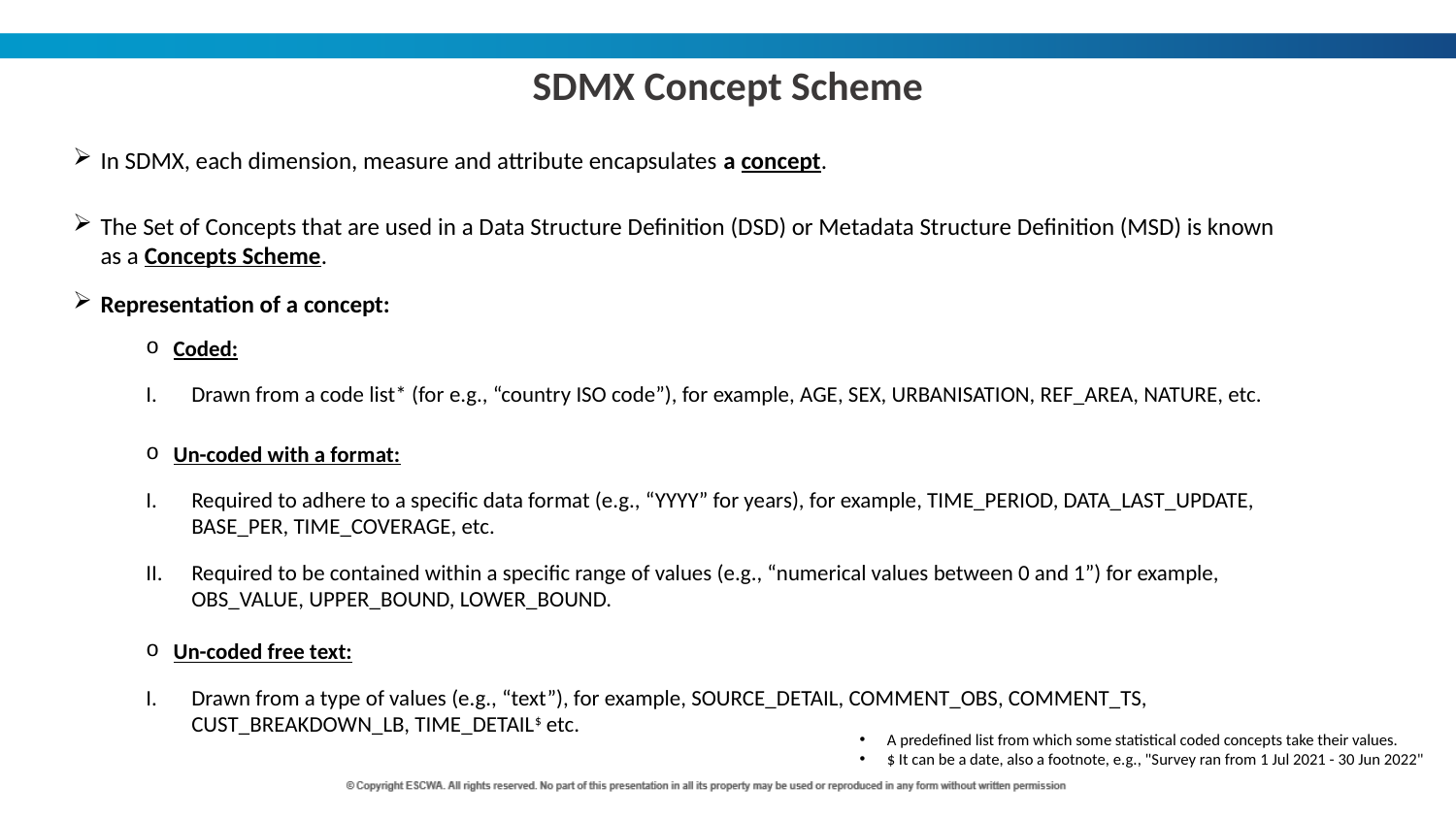

SDMX Concept Scheme
In SDMX, each dimension, measure and attribute encapsulates a concept.
The Set of Concepts that are used in a Data Structure Definition (DSD) or Metadata Structure Definition (MSD) is known as a Concepts Scheme.
Representation of a concept:
Coded:

Drawn from a code list* (for e.g., “country ISO code”), for example, AGE, SEX, URBANISATION, REF_AREA, NATURE, etc.
Un-coded with a format:

Required to adhere to a specific data format (e.g., “YYYY” for years), for example, TIME_PERIOD, DATA_LAST_UPDATE, BASE_PER, TIME_COVERAGE, etc.

Required to be contained within a specific range of values (e.g., “numerical values between 0 and 1”) for example, OBS_VALUE, UPPER_BOUND, LOWER_BOUND.

Un-coded free text:

Drawn from a type of values (e.g., “text”), for example, SOURCE_DETAIL, COMMENT_OBS, COMMENT_TS, CUST_BREAKDOWN_LB, TIME_DETAIL$ etc.
A predefined list from which some statistical coded concepts take their values.
$ It can be a date, also a footnote, e.g., "Survey ran from 1 Jul 2021 - 30 Jun 2022"